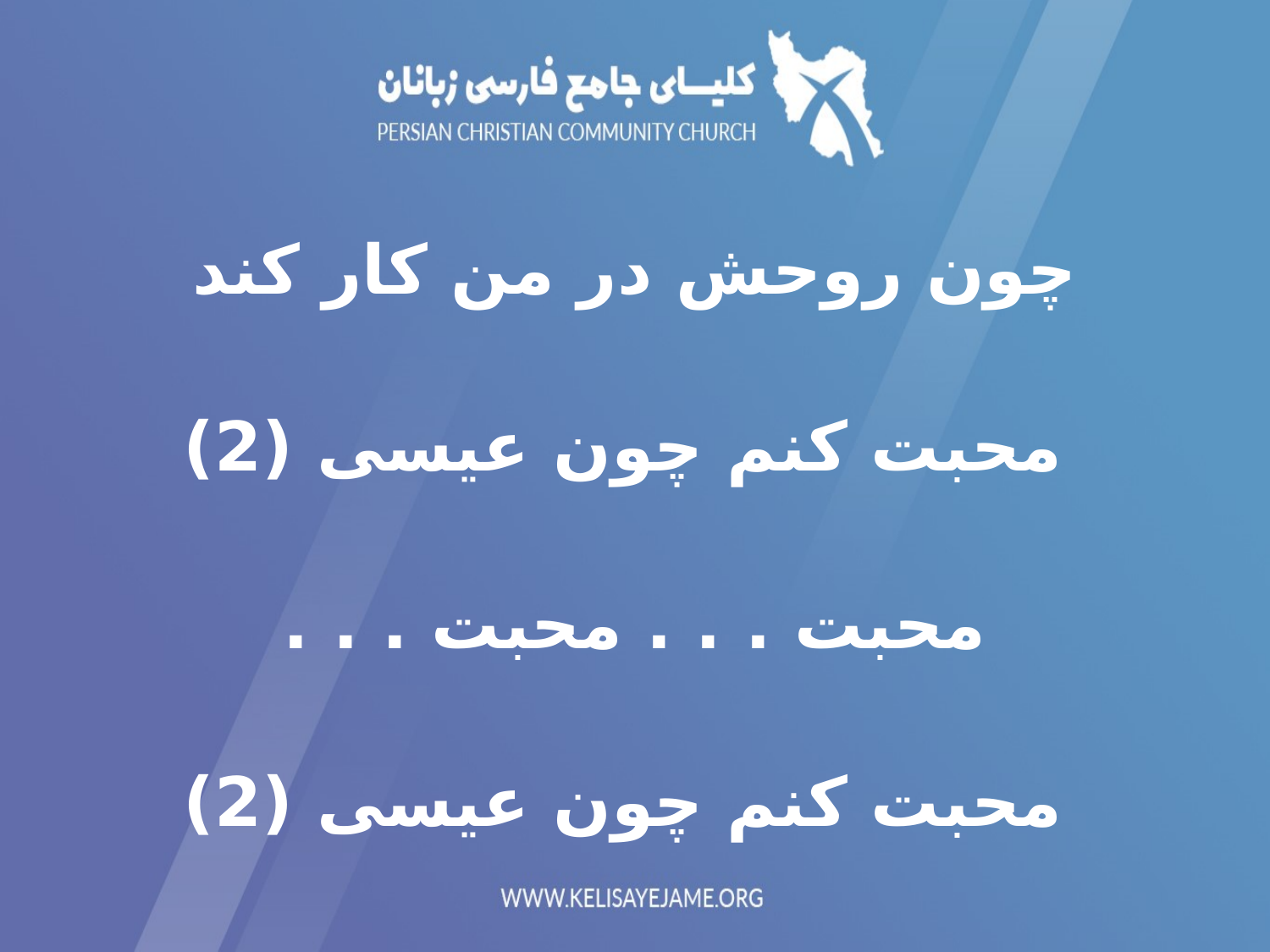

چون روحش در من کار کند
 محبت کنم چون عيسی (2)
محبت . . . محبت . . .
 محبت کنم چون عيسی (2)